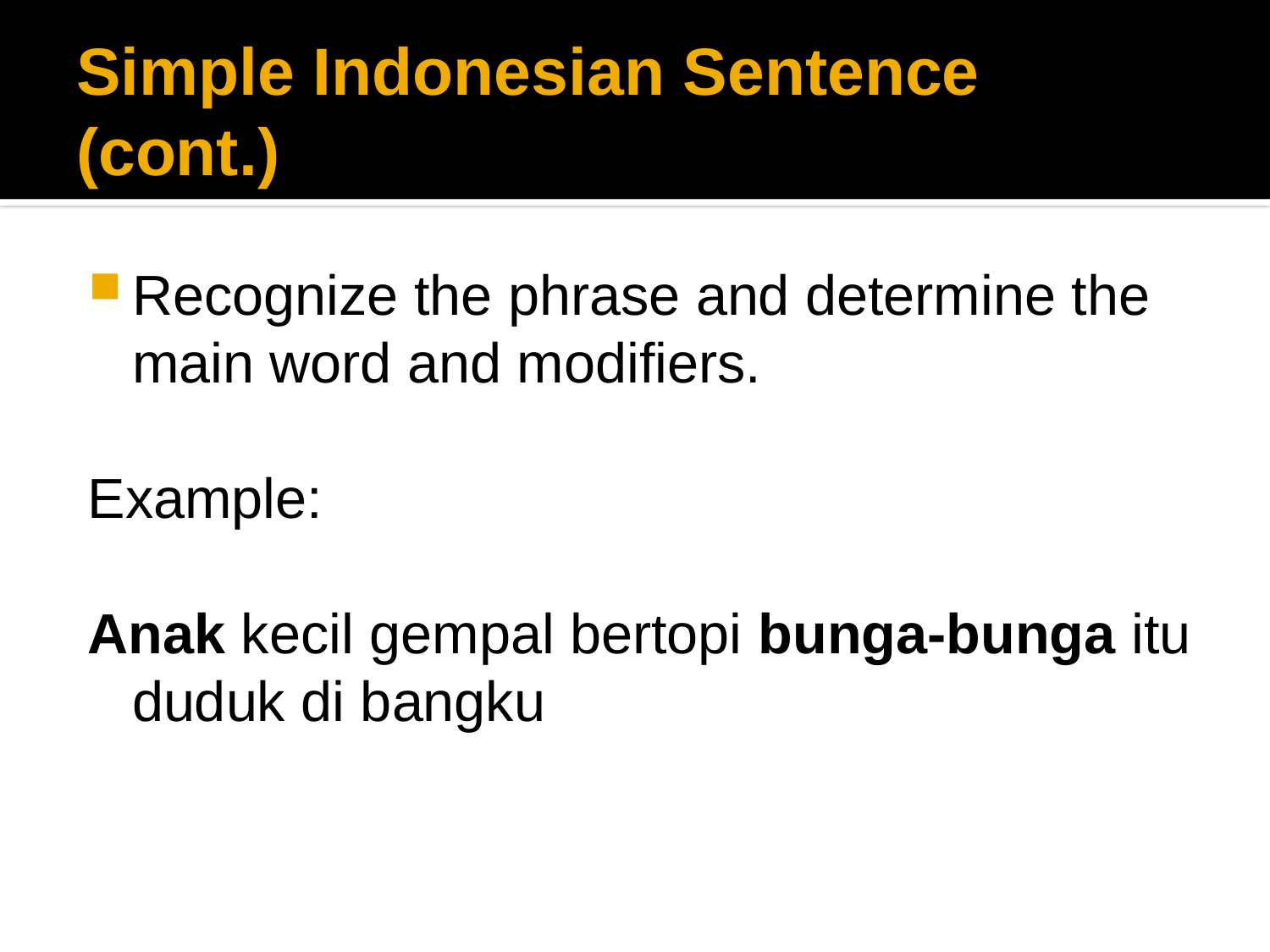

# Simple Indonesian Sentence (cont.)
Recognize the phrase and determine the main word and modifiers.

Example:

Anak kecil gempal bertopi bunga-bunga itu duduk di bangku